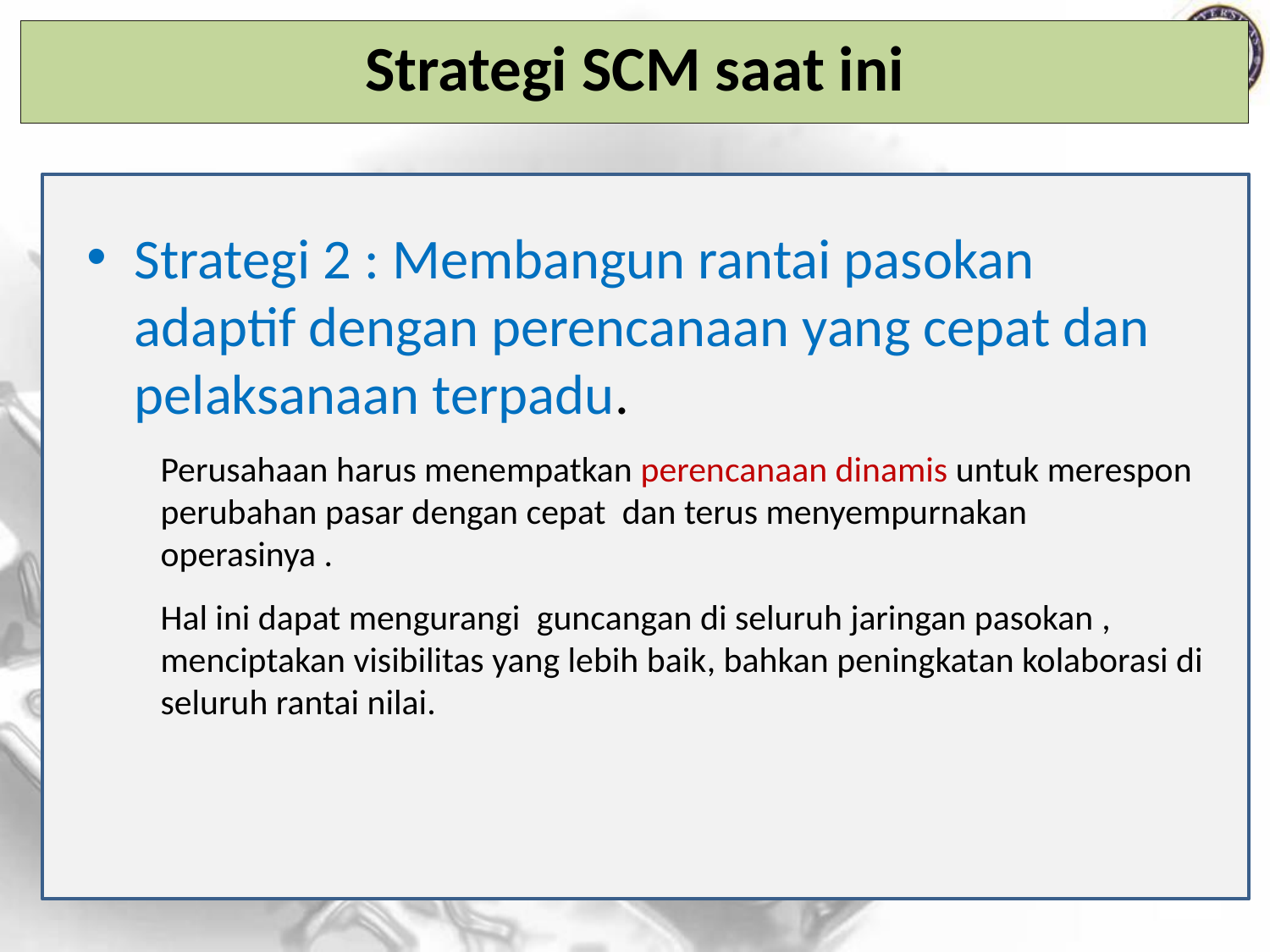

# Strategi SCM saat ini

Strategi 2 : Membangun rantai pasokan adaptif dengan perencanaan yang cepat dan pelaksanaan terpadu.
Perusahaan harus menempatkan perencanaan dinamis untuk merespon perubahan pasar dengan cepat  dan terus menyempurnakan operasinya .
Hal ini dapat mengurangi  guncangan di seluruh jaringan pasokan , menciptakan visibilitas yang lebih baik, bahkan peningkatan kolaborasi di seluruh rantai nilai.